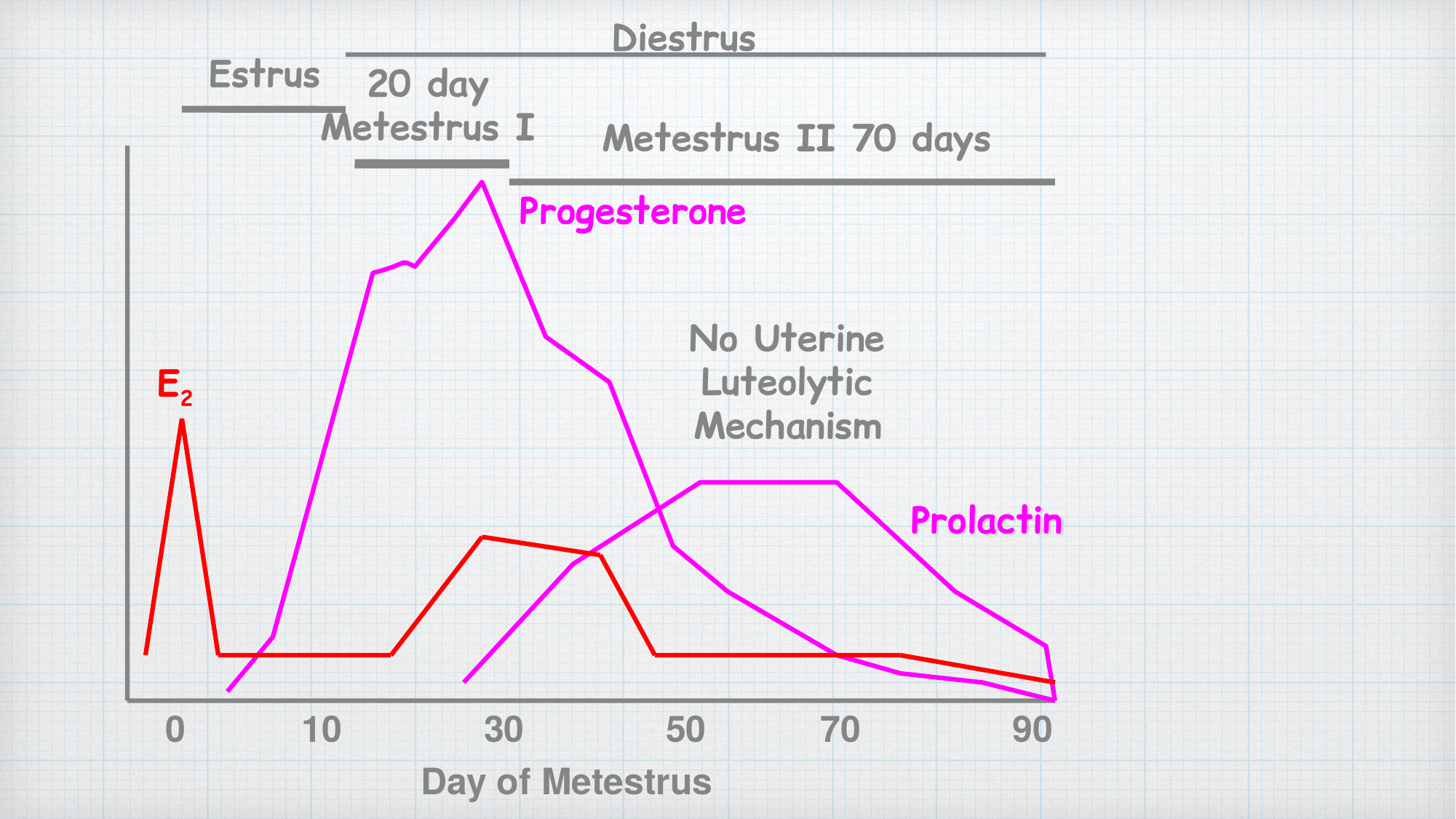

Diestrus
Estrus
20 day
Metestrus I

Metestrus II 70 days

Progesterone

No Uterine
Luteolytic
Mechanism
E2

Prolactin

0
10
30
50
70
90
Day of Metestrus